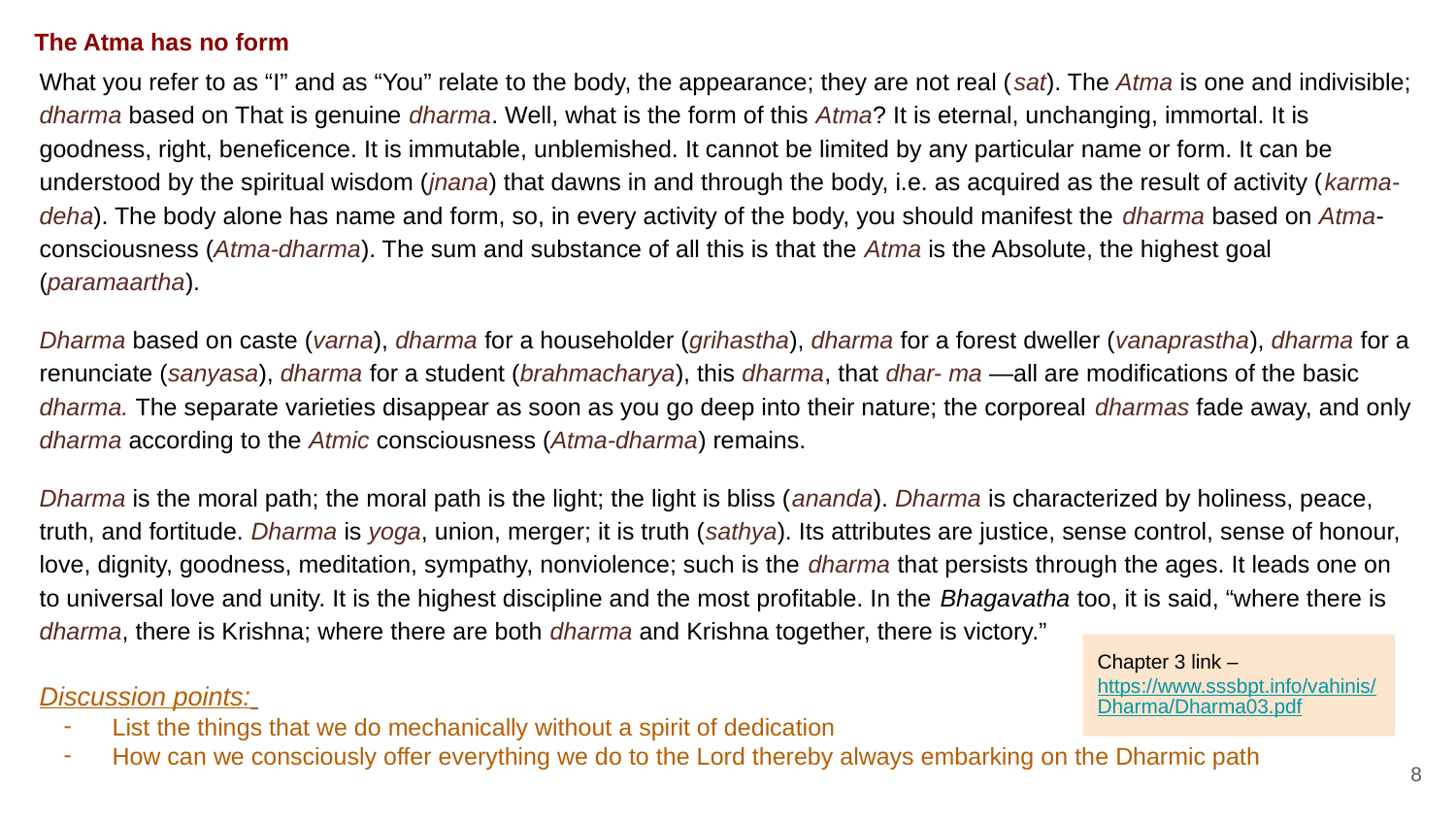

The Atma has no form
What you refer to as “I” and as “You” relate to the body, the appearance; they are not real (sat). The Atma is one and indivisible; dharma based on That is genuine dharma. Well, what is the form of this Atma? It is eternal, unchanging, immortal. It is goodness, right, beneficence. It is immutable, unblemished. It cannot be limited by any particular name or form. It can be understood by the spiritual wisdom (jnana) that dawns in and through the body, i.e. as acquired as the result of activity (karma-deha). The body alone has name and form, so, in every activity of the body, you should manifest the dharma based on Atma-consciousness (Atma-dharma). The sum and substance of all this is that the Atma is the Absolute, the highest goal (paramaartha).
Dharma based on caste (varna), dharma for a householder (grihastha), dharma for a forest dweller (vanaprastha), dharma for a renunciate (sanyasa), dharma for a student (brahmacharya), this dharma, that dhar- ma —all are modifications of the basic dharma. The separate varieties disappear as soon as you go deep into their nature; the corporeal dharmas fade away, and only dharma according to the Atmic consciousness (Atma-dharma) remains.
Dharma is the moral path; the moral path is the light; the light is bliss (ananda). Dharma is characterized by holiness, peace, truth, and fortitude. Dharma is yoga, union, merger; it is truth (sathya). Its attributes are justice, sense control, sense of honour, love, dignity, goodness, meditation, sympathy, nonviolence; such is the dharma that persists through the ages. It leads one on to universal love and unity. It is the highest discipline and the most profitable. In the Bhagavatha too, it is said, “where there is dharma, there is Krishna; where there are both dharma and Krishna together, there is victory.”

Chapter 3 link – https://www.sssbpt.info/vahinis/Dharma/Dharma03.pdf
Discussion points:
List the things that we do mechanically without a spirit of dedication
How can we consciously offer everything we do to the Lord thereby always embarking on the Dharmic path

8